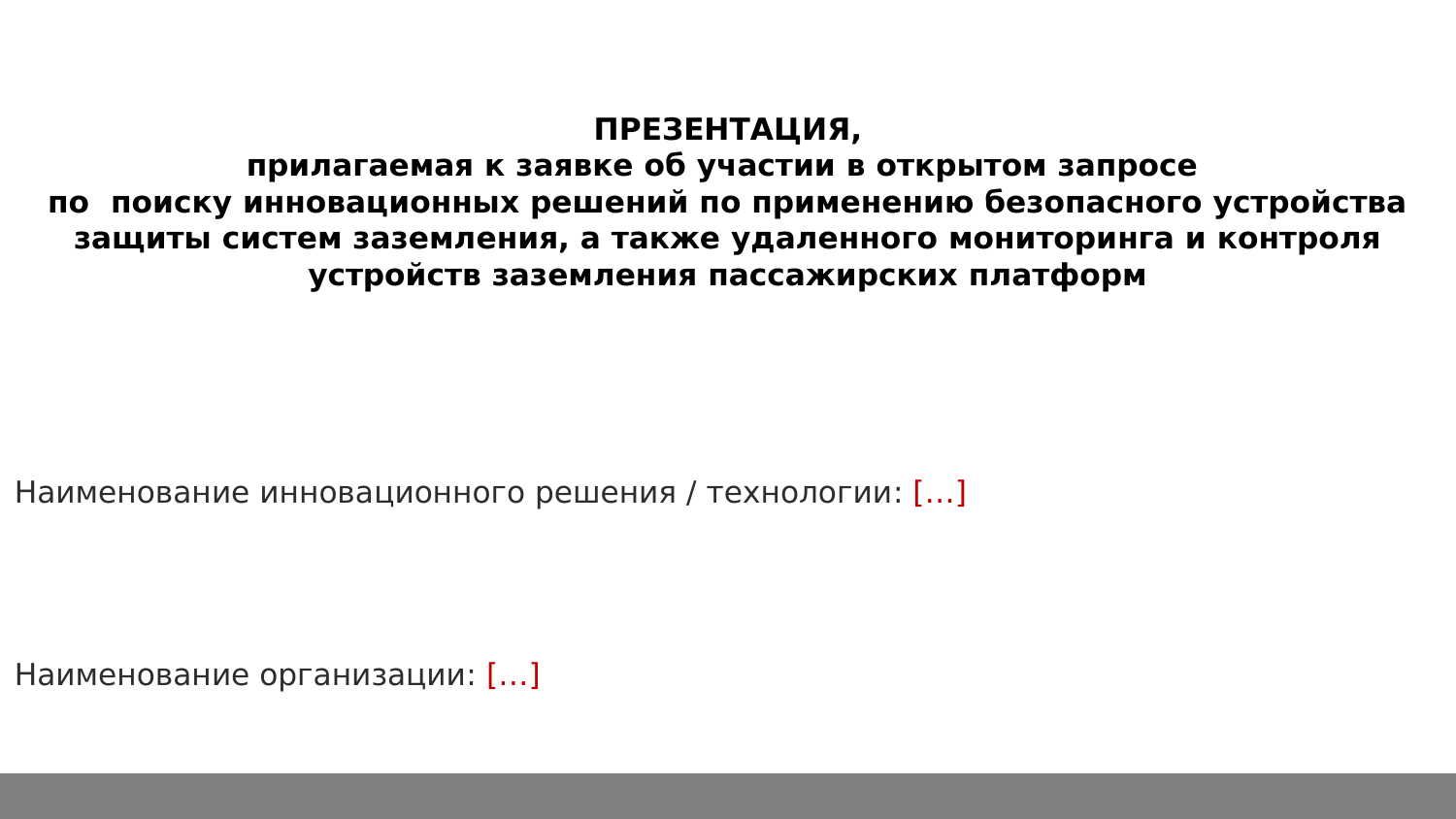

ПРЕЗЕНТАЦИЯ,
прилагаемая к заявке об участии в открытом запросе
по  поиску инновационных решений по применению безопасного устройства защиты систем заземления, а также удаленного мониторинга и контроля устройств заземления пассажирских платформ

Наименование инновационного решения / технологии: […]

Наименование организации: […]